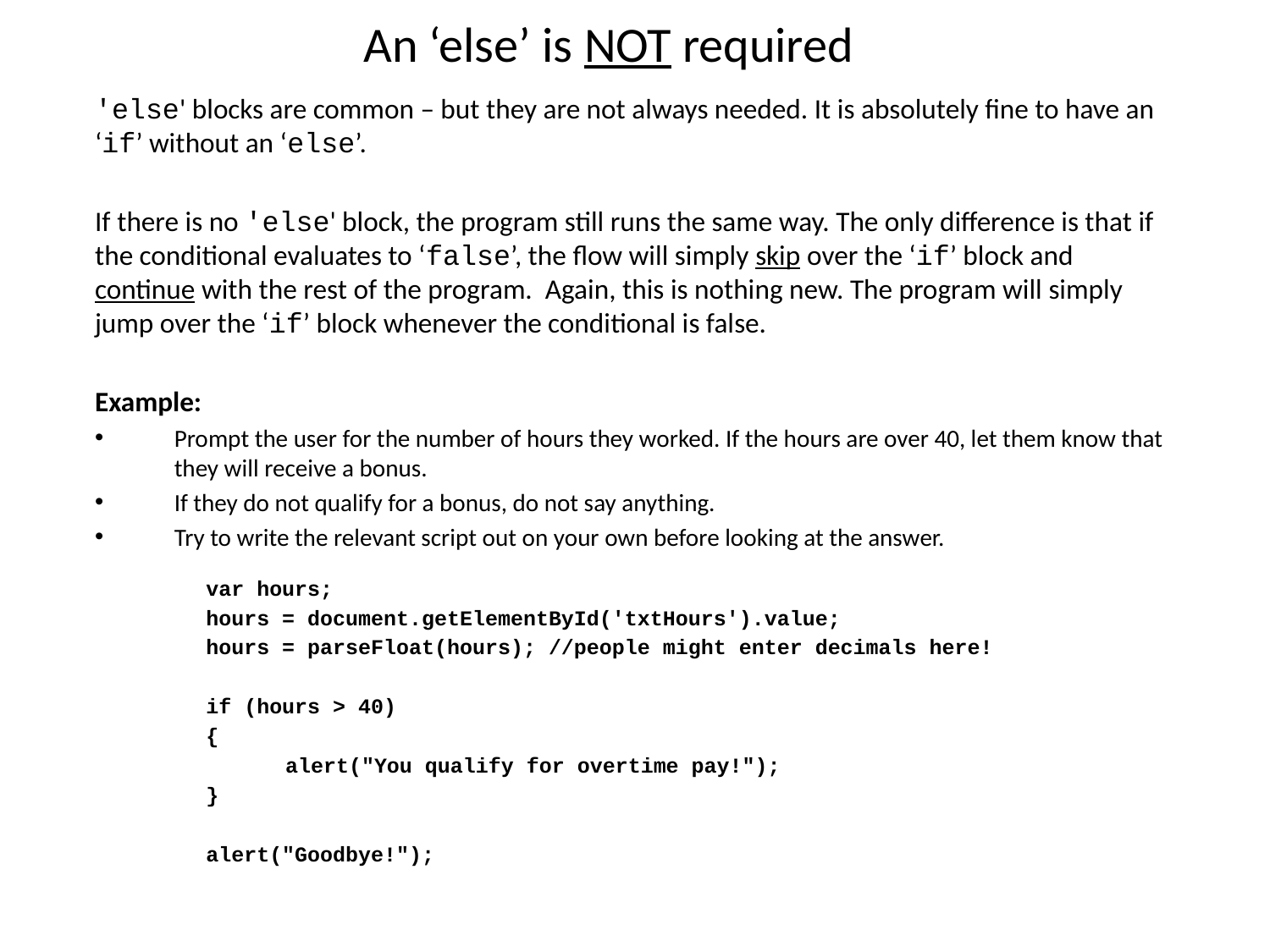

# An ‘else’ is NOT required
'else' blocks are common – but they are not always needed. It is absolutely fine to have an ‘if’ without an ‘else’.

If there is no 'else' block, the program still runs the same way. The only difference is that if the conditional evaluates to ‘false’, the flow will simply skip over the ‘if’ block and continue with the rest of the program.  Again, this is nothing new. The program will simply jump over the ‘if’ block whenever the conditional is false.

Example:
Prompt the user for the number of hours they worked. If the hours are over 40, let them know that they will receive a bonus.
If they do not qualify for a bonus, do not say anything.
Try to write the relevant script out on your own before looking at the answer.

var hours;
hours = document.getElementById('txtHours').value;
hours = parseFloat(hours); //people might enter decimals here!

if (hours > 40)
{
	alert("You qualify for overtime pay!");
}

alert("Goodbye!");